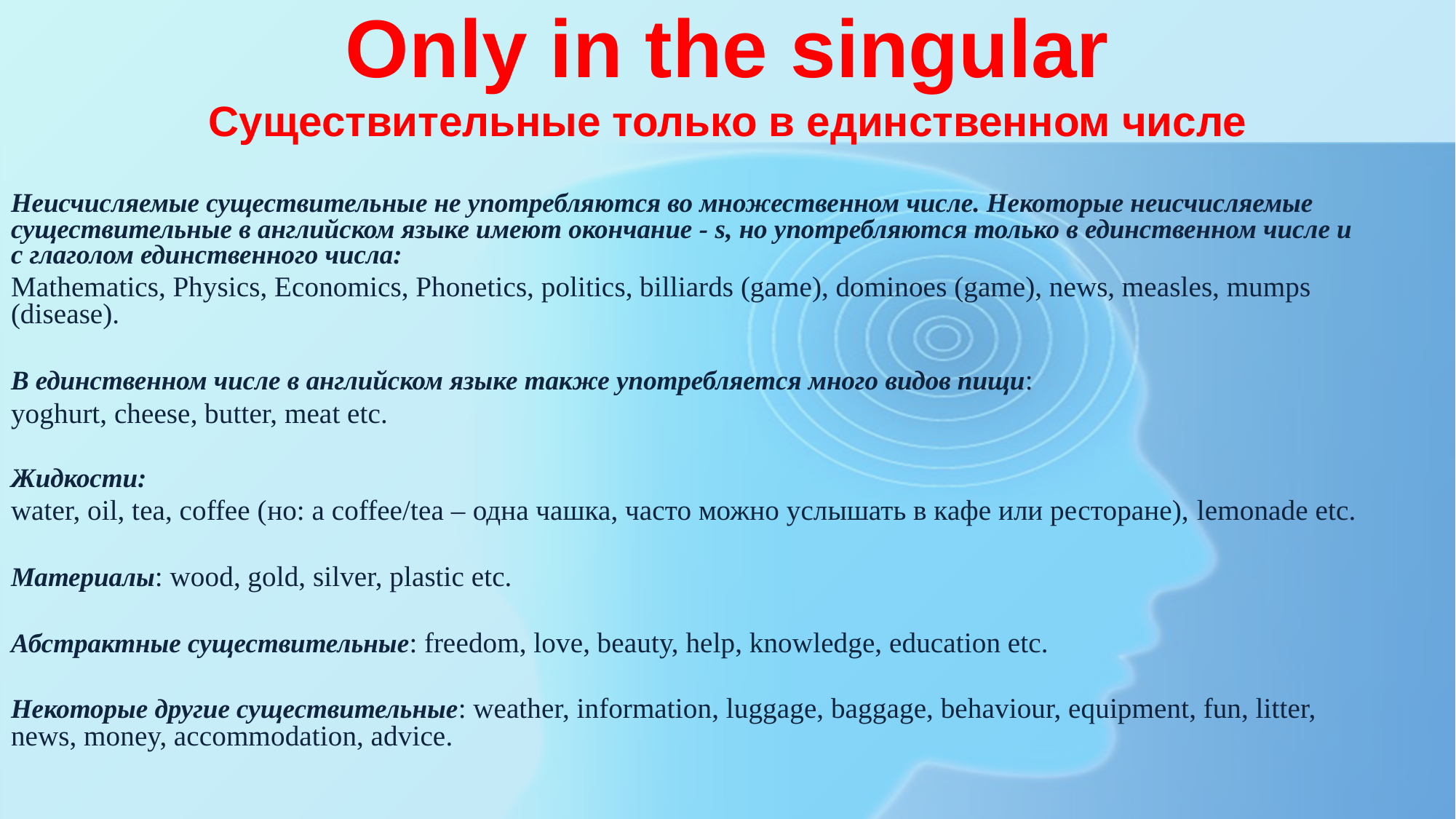

# Only in the singular Существительные только в единственном числе

Неисчисляемые существительные не употребляются во множественном числе. Некоторые неисчисляемые существительные в английском языке имеют окончание - s, но употребляются только в единственном числе и с глаголом единственного числа:
Mathematics, Physics, Economics, Phonetics, politics, billiards (game), dominoes (game), news, measles, mumps (disease).

В единственном числе в английском языке также употребляется много видов пищи:
yoghurt, cheese, butter, meat etc.

Жидкости:
water, oil, tea, coffee (но: a coffee/tea – одна чашка, часто можно услышать в кафе или ресторане), lemonade etc.

Материалы: wood, gold, silver, plastic etc.

Абстрактные существительные: freedom, love, beauty, help, knowledge, education etc.

Некоторые другие существительные: weather, information, luggage, baggage, behaviour, equipment, fun, litter, news, money, accommodation, advice.